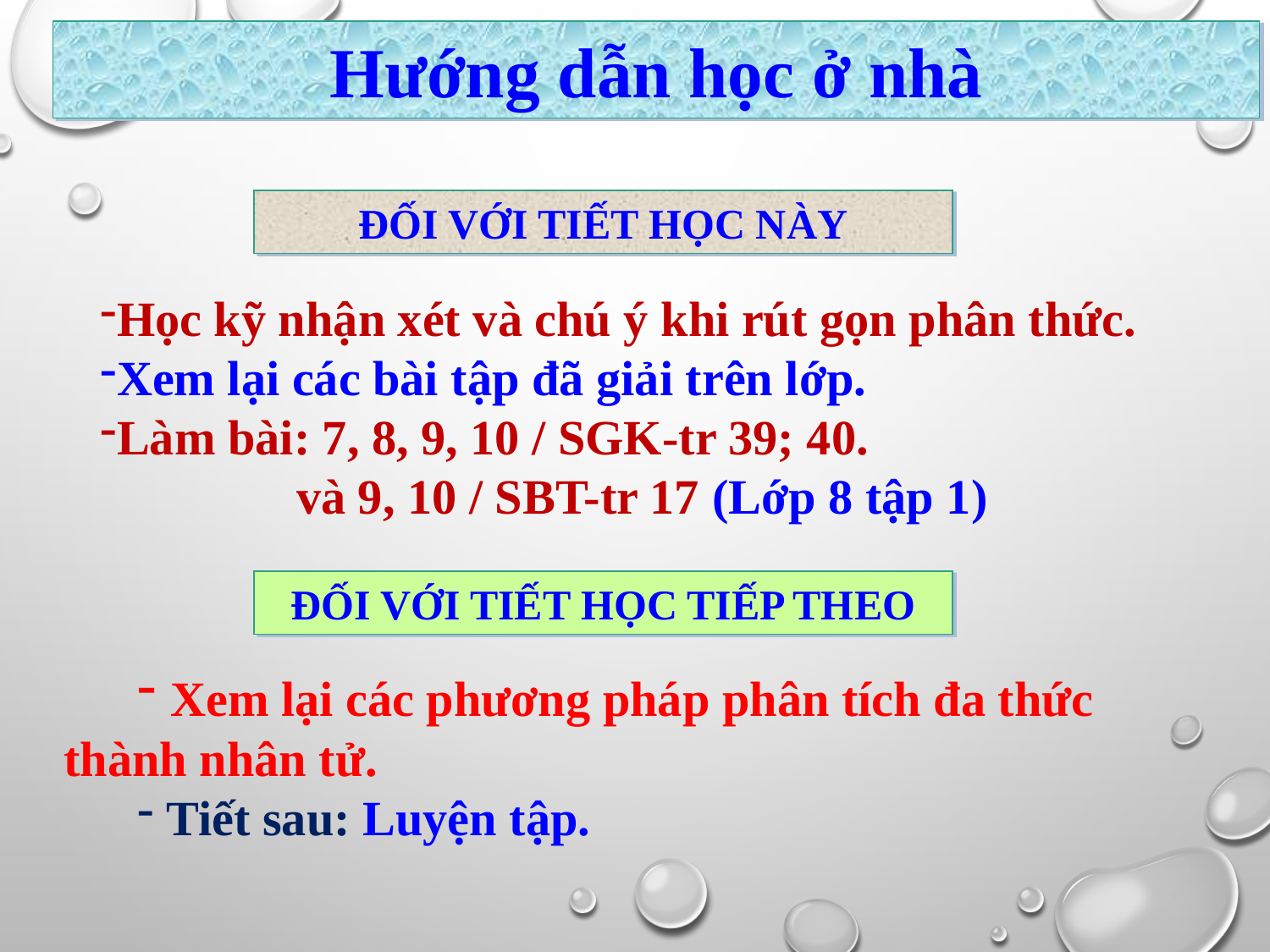

Hướng dẫn học ở nhà

Học kỹ nhận xét và chú ý khi rút gọn phân thức.
Xem lại các bài tập đã giải trên lớp.
Làm bài: 7, 8, 9, 10 / SGK-tr 39; 40.
và 9, 10 / SBT-tr 17 (Lớp 8 tập 1)

 Xem lại các phương pháp phân tích đa thức thành nhân tử.
 Tiết sau: Luyện tập.

ĐỐI VỚI TIẾT HỌC NÀY
ĐỐI VỚI TIẾT HỌC TIẾP THEO